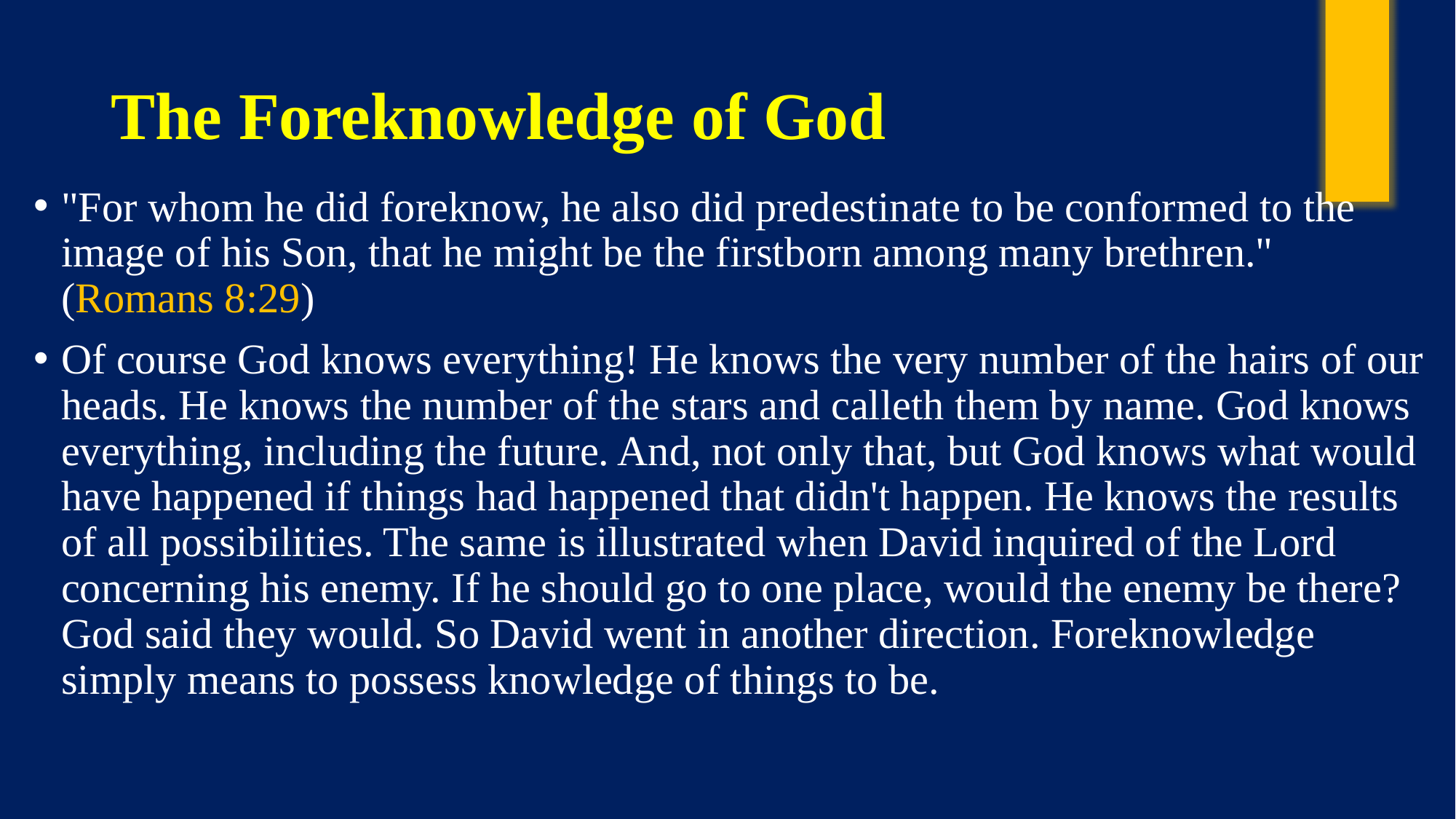

# The Foreknowledge of God
"For whom he did foreknow, he also did predestinate to be conformed to the image of his Son, that he might be the firstborn among many brethren." (Romans 8:29)
Of course God knows everything! He knows the very number of the hairs of our heads. He knows the number of the stars and calleth them by name. God knows everything, including the future. And, not only that, but God knows what would have happened if things had happened that didn't happen. He knows the results of all possibilities. The same is illustrated when David inquired of the Lord concerning his enemy. If he should go to one place, would the enemy be there? God said they would. So David went in another direction. Foreknowledge simply means to possess knowledge of things to be.